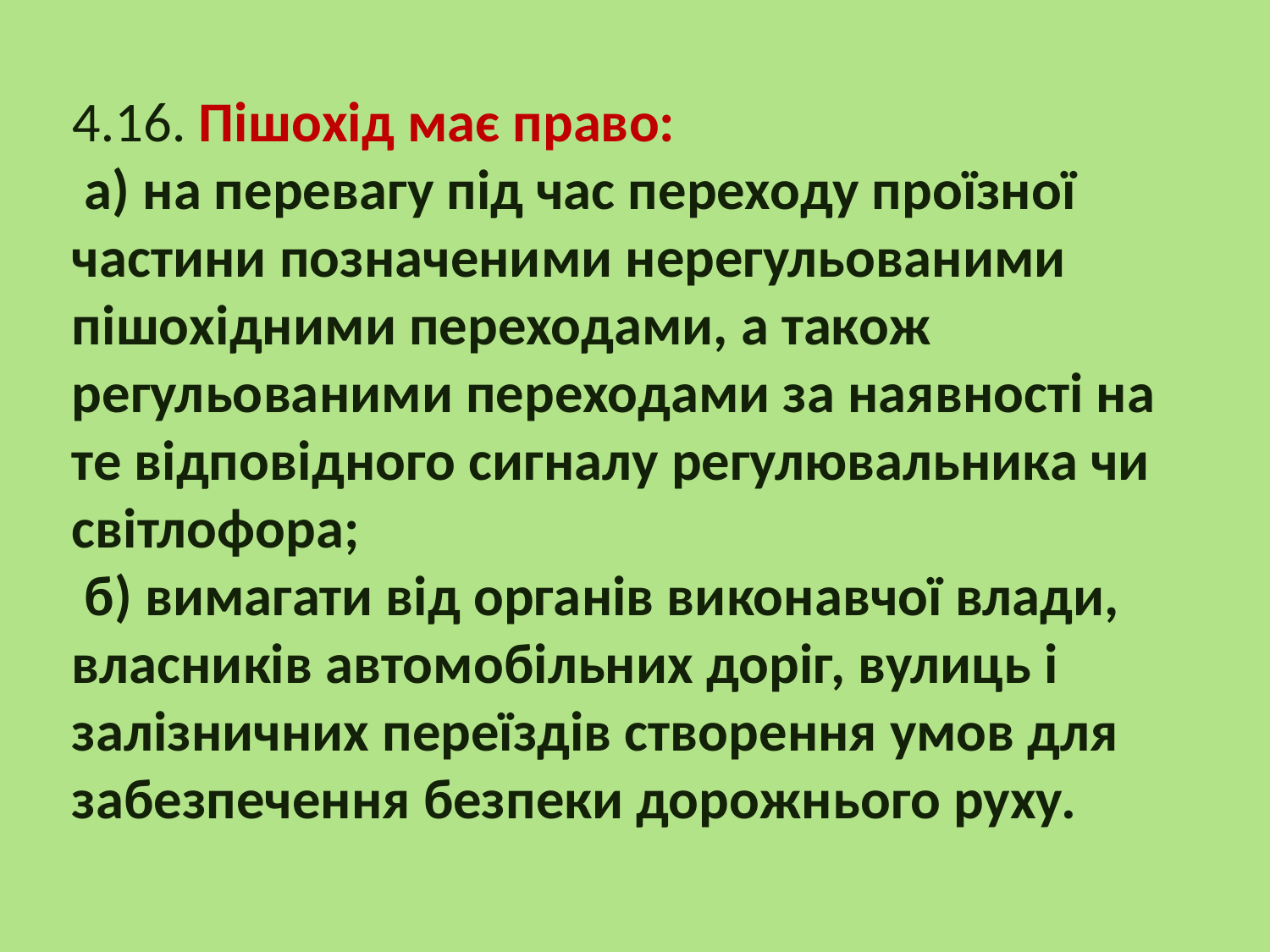

4.16. Пішохід має право:
 а) на перевагу під час переходу проїзної частини позначеними нерегульованими пішохідними переходами, а також регульованими переходами за наявності на те відповідного сигналу регулювальника чи світлофора;
 б) вимагати від органів виконавчої влади, власників автомобільних доріг, вулиць і залізничних переїздів створення умов для забезпечення безпеки дорожнього руху.